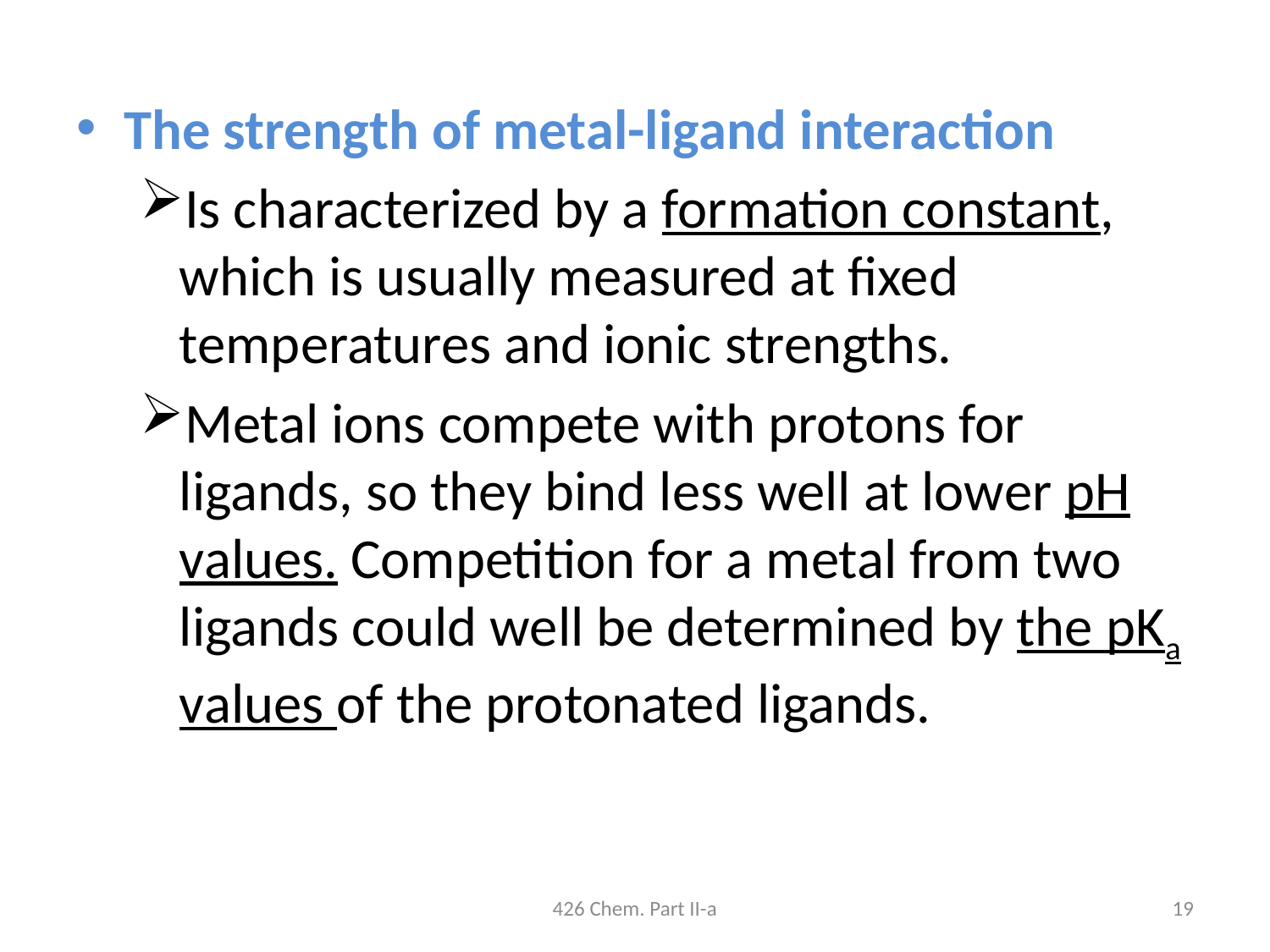

The strength of metal-ligand interaction
Is characterized by a formation constant,  which is usually measured at fixed temperatures and ionic strengths.
Metal ions compete with protons for ligands, so they bind less well at lower pH values. Competition for a metal from two ligands could well be determined by the pKa values of the protonated ligands.
426 Chem. Part II-a
19